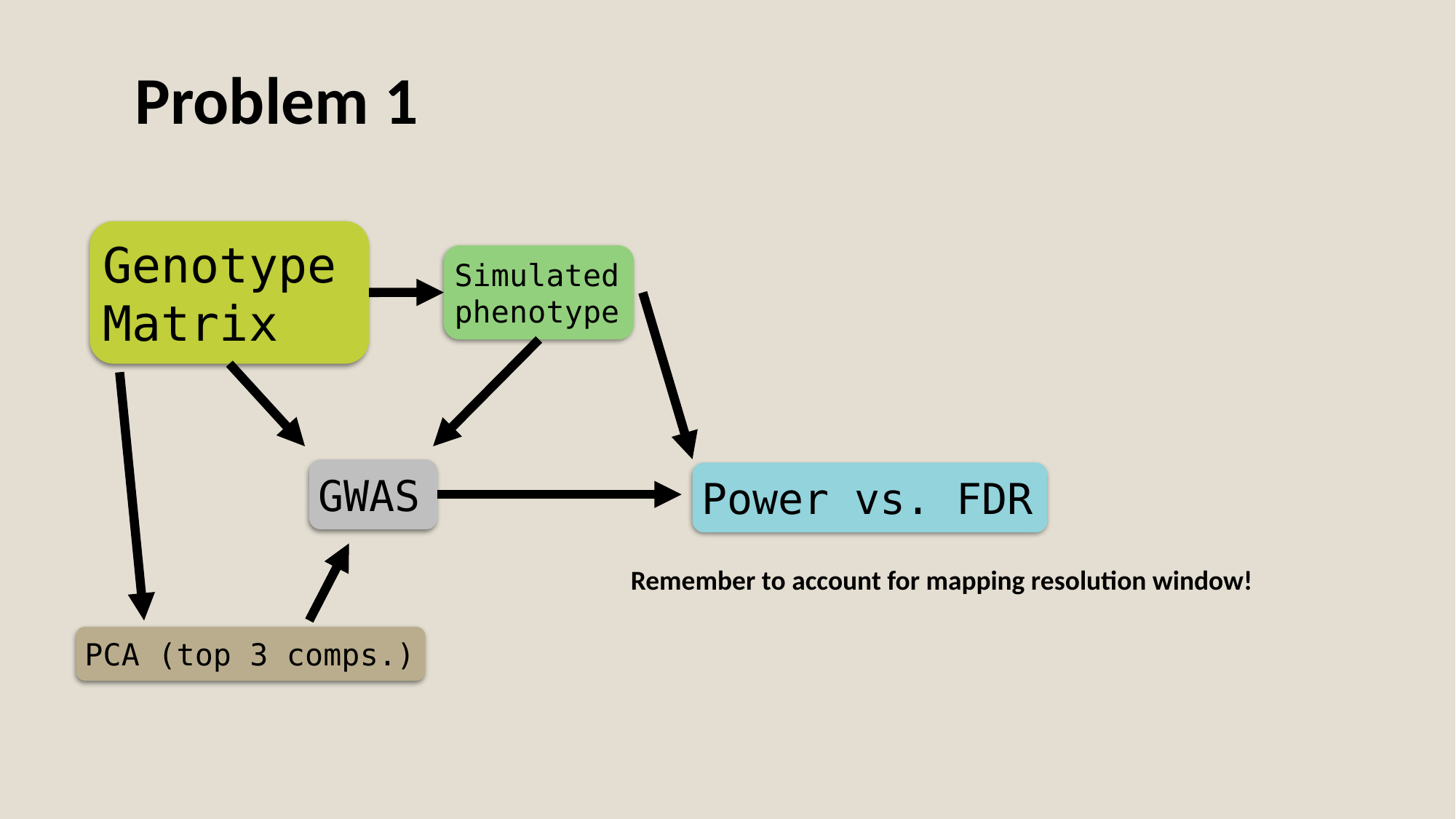

Problem 1
Genotype
Matrix
Simulated phenotype
GWAS
Power vs. FDR
Remember to account for mapping resolution window!
PCA (top 3 comps.)